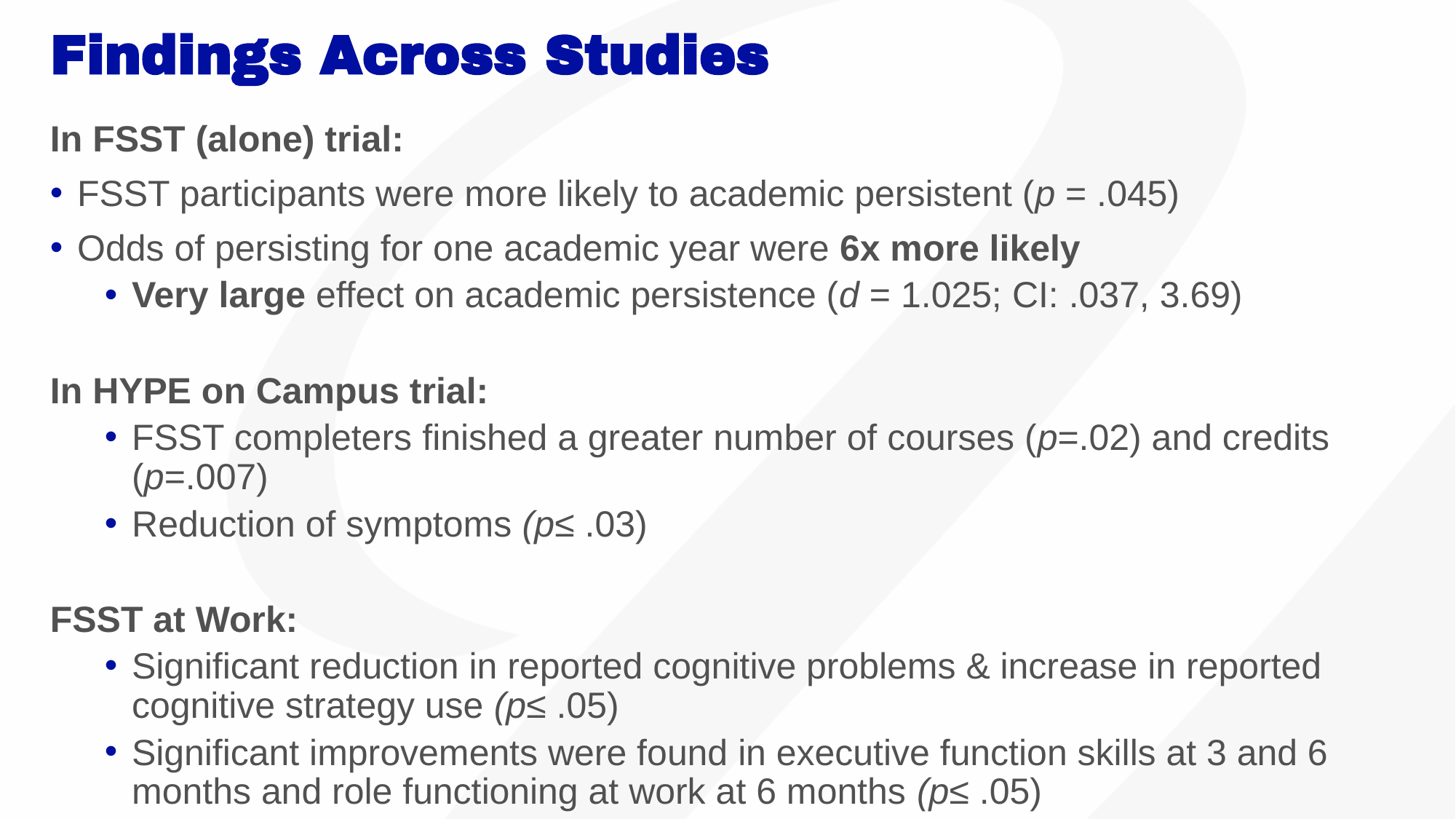

# Findings Across Studies
In FSST (alone) trial:
FSST participants were more likely to academic persistent (p = .045)
Odds of persisting for one academic year were 6x more likely
Very large effect on academic persistence (d = 1.025; CI: .037, 3.69)

In HYPE on Campus trial:
FSST completers finished a greater number of courses (p=.02) and credits (p=.007)
Reduction of symptoms (p≤ .03)

FSST at Work:
Significant reduction in reported cognitive problems & increase in reported cognitive strategy use (p≤ .05)
Significant improvements were found in executive function skills at 3 and 6 months and role functioning at work at 6 months (p≤ .05)